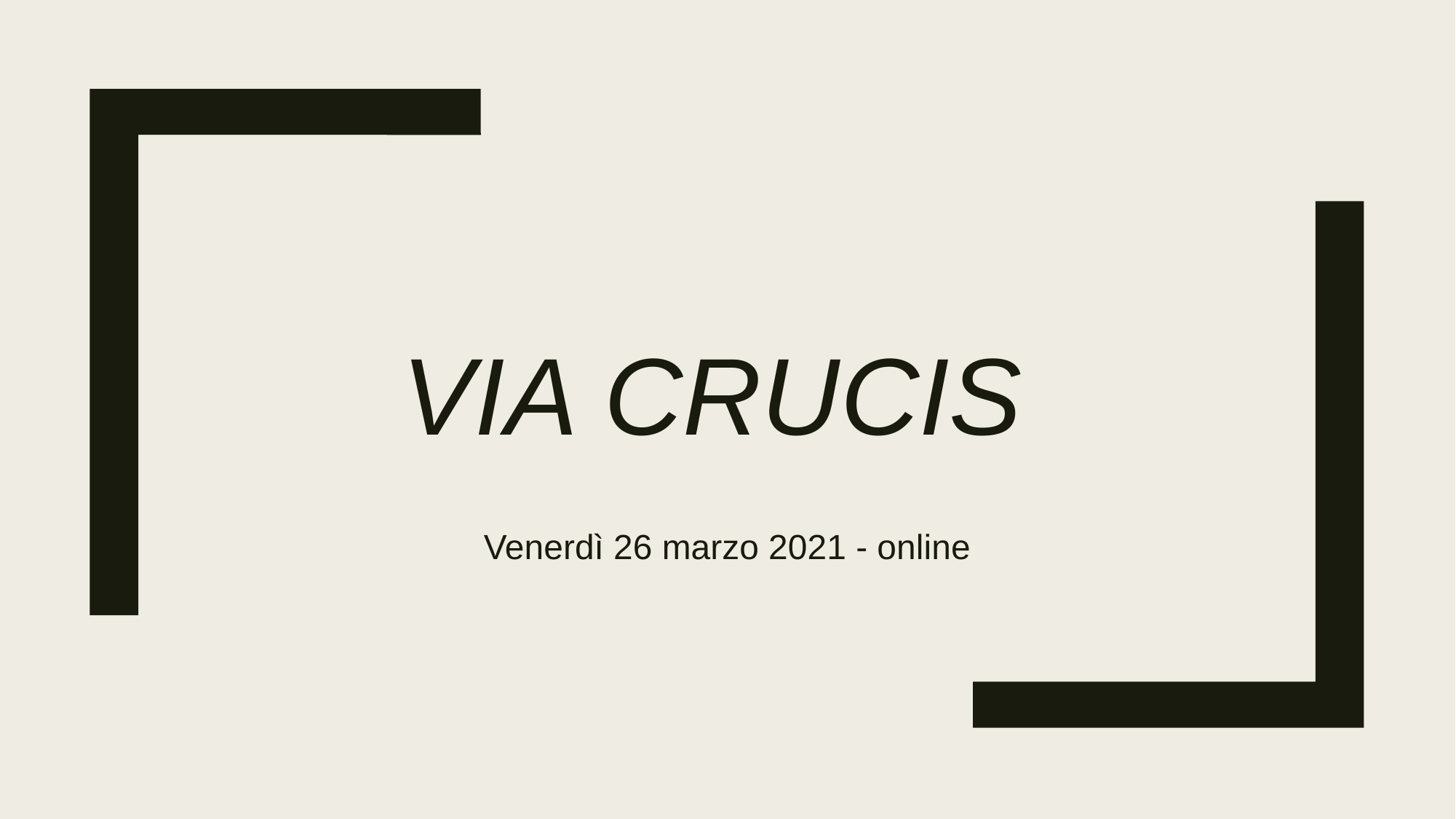

# Via Crucis

Venerdì 26 marzo 2021 - online